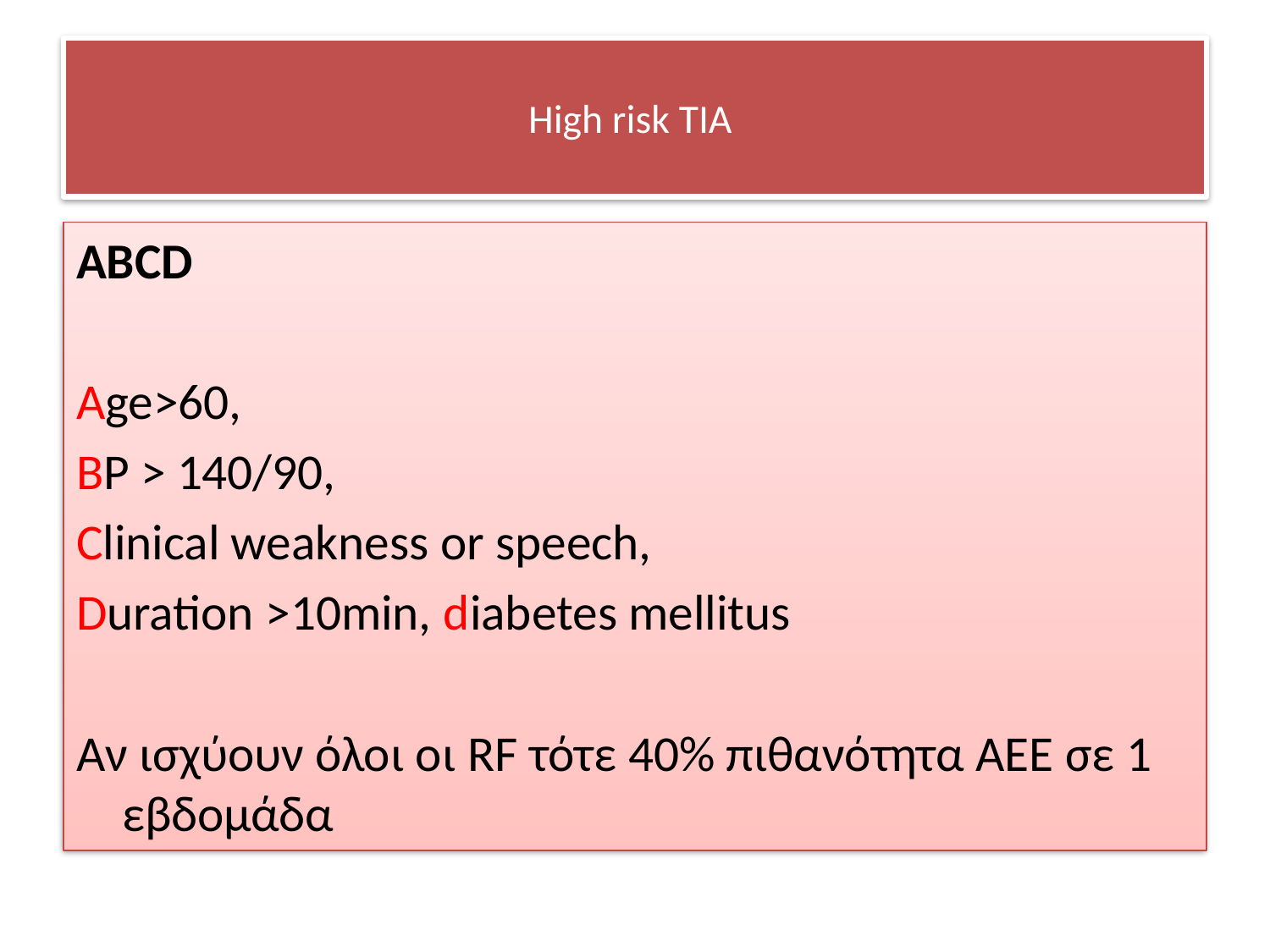

# High risk TIA
ABCD

Age>60,
BP > 140/90,
Clinical weakness or speech,
Duration >10min, diabetes mellitus

Αν ισχύουν όλοι οι RF τότε 40% πιθανότητα ΑΕΕ σε 1 εβδομάδα